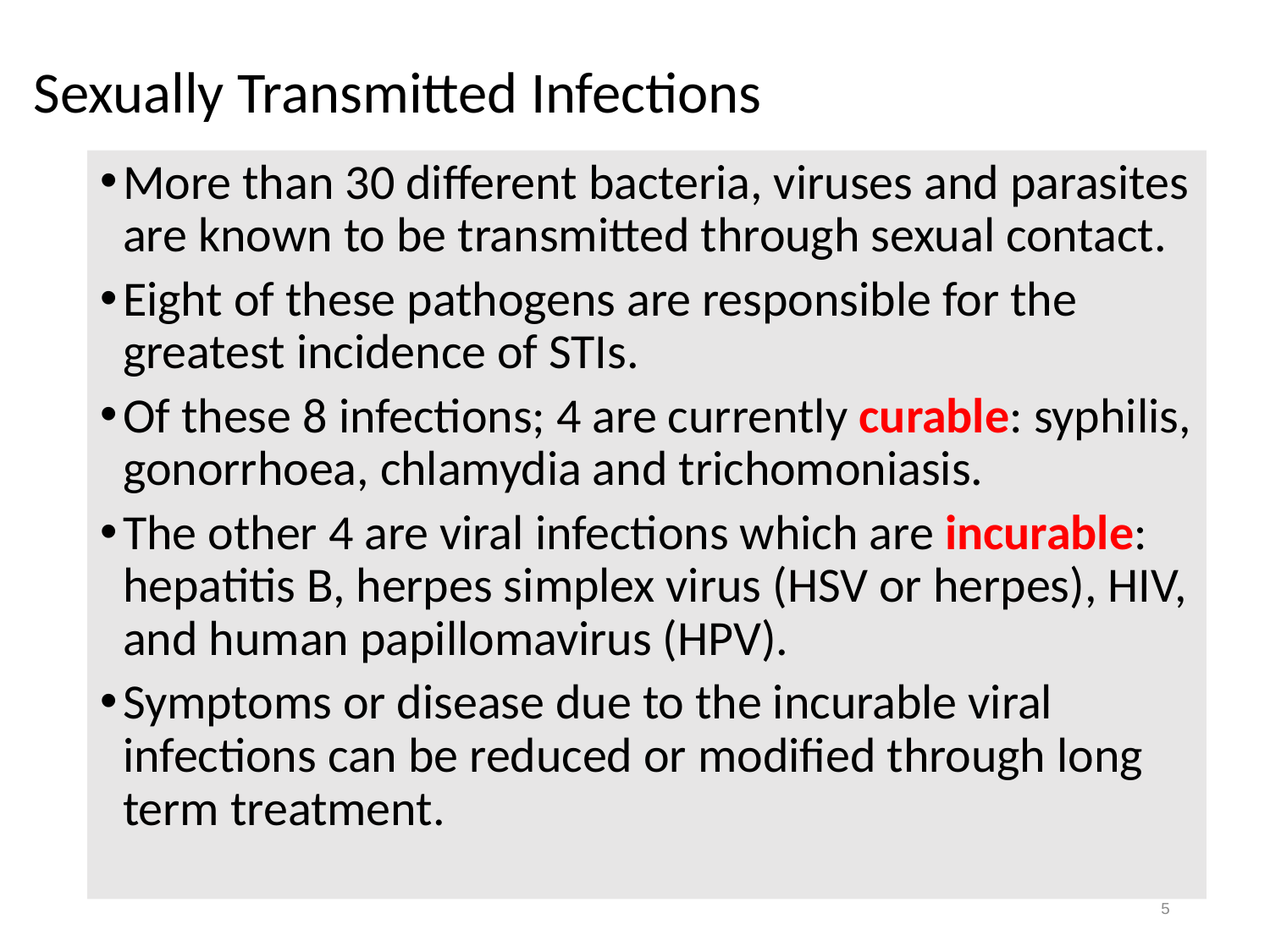

# Sexually Transmitted Infections
More than 30 different bacteria, viruses and parasites are known to be transmitted through sexual contact.
Eight of these pathogens are responsible for the greatest incidence of STIs.
Of these 8 infections; 4 are currently curable: syphilis, gonorrhoea, chlamydia and trichomoniasis.
The other 4 are viral infections which are incurable: hepatitis B, herpes simplex virus (HSV or herpes), HIV, and human papillomavirus (HPV).
Symptoms or disease due to the incurable viral infections can be reduced or modified through long term treatment.

5